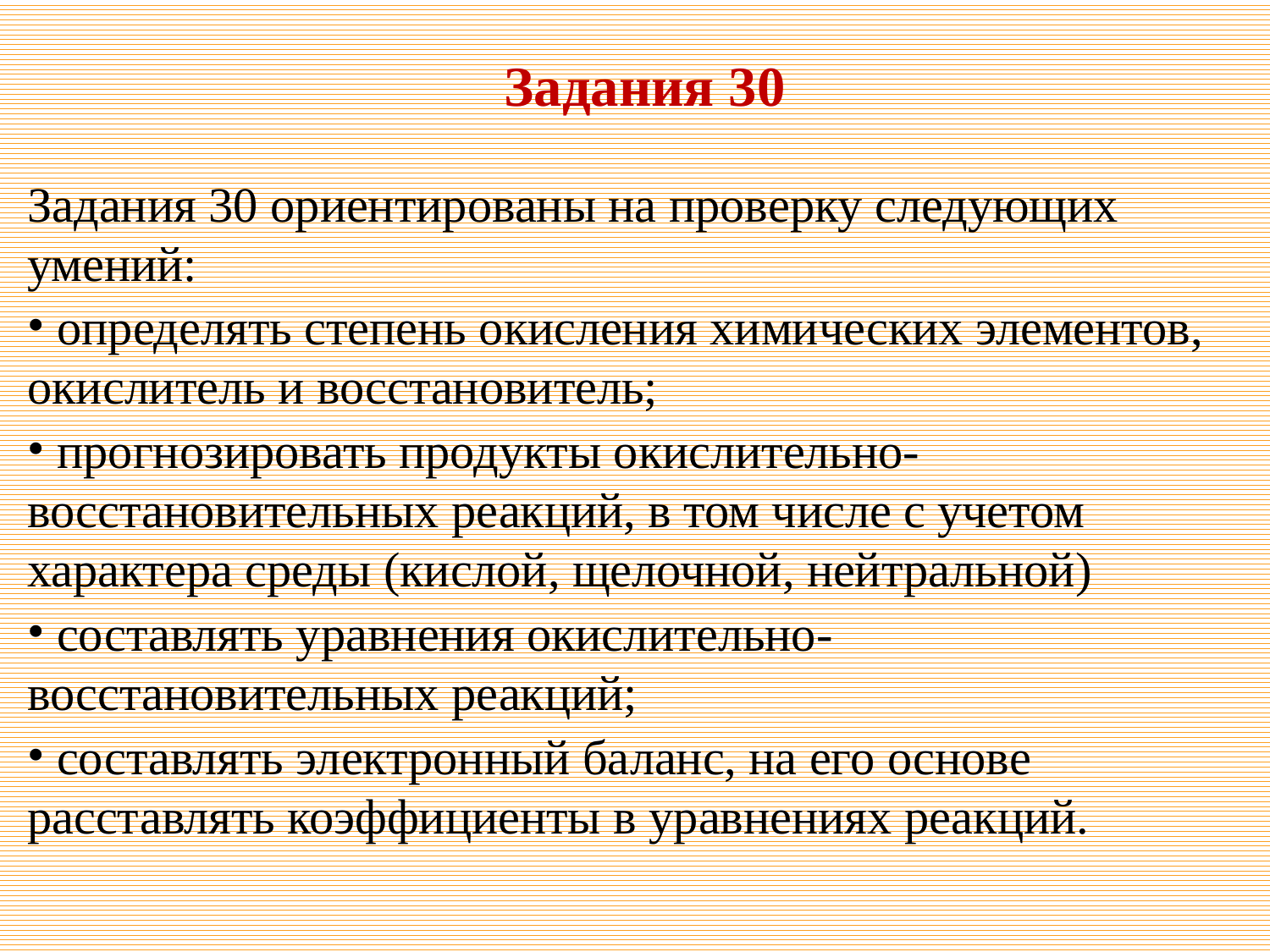

Задания 30
Задания 30 ориентированы на проверку следующих умений:
 определять степень окисления химических элементов, окислитель и восстановитель;
 прогнозировать продукты окислительно-восстановительных реакций, в том числе с учетом характера среды (кислой, щелочной, нейтральной)
 составлять уравнения окислительно-восстановительных реакций;
 составлять электронный баланс, на его основе расставлять коэффициенты в уравнениях реакций.